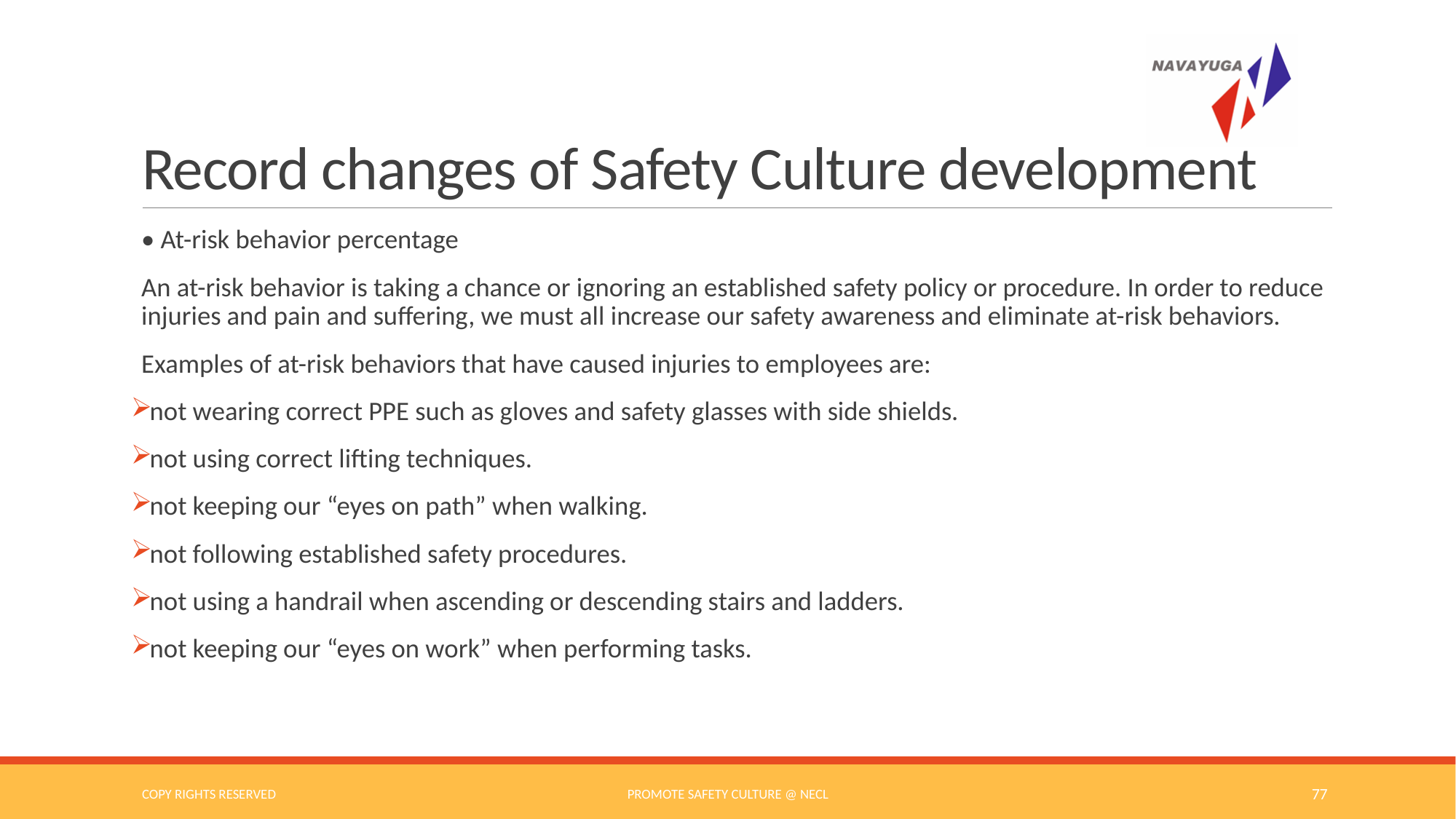

# Record changes of Safety Culture development
• At-risk behavior percentage
An at-risk behavior is taking a chance or ignoring an established safety policy or procedure. In order to reduce injuries and pain and suffering, we must all increase our safety awareness and eliminate at-risk behaviors.
Examples of at-risk behaviors that have caused injuries to employees are:
not wearing correct PPE such as gloves and safety glasses with side shields.
not using correct lifting techniques.
not keeping our “eyes on path” when walking.
not following established safety procedures.
not using a handrail when ascending or descending stairs and ladders.
not keeping our “eyes on work” when performing tasks.
COPY RIGHTS RESERVED
Promote Safety Culture @ NECL
77